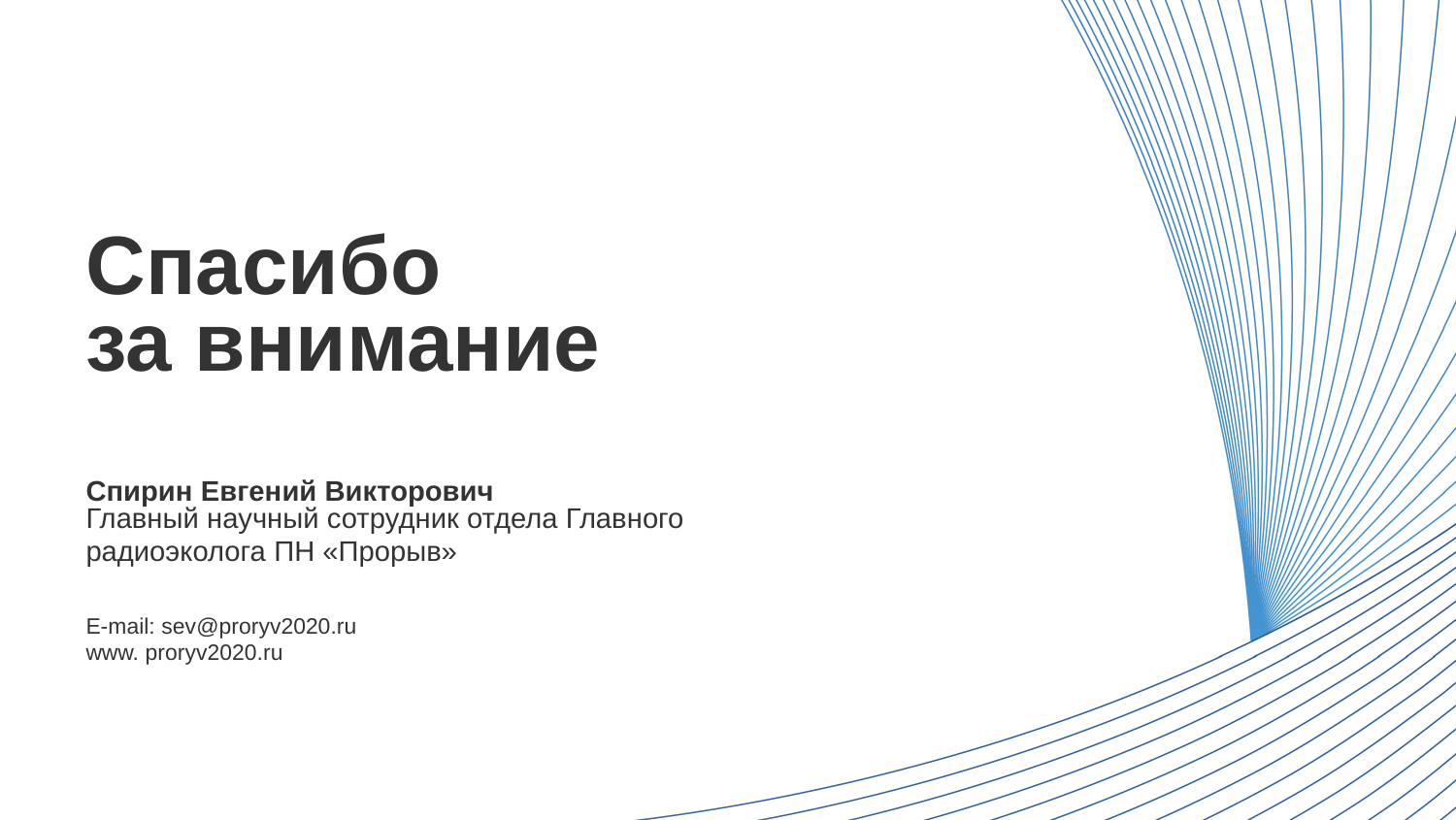

Спасибо
за внимание
Спирин Евгений Викторович
Главный научный сотрудник отдела Главного радиоэколога ПН «Прорыв»
E-mail: sev@proryv2020.ru
www. proryv2020.ru